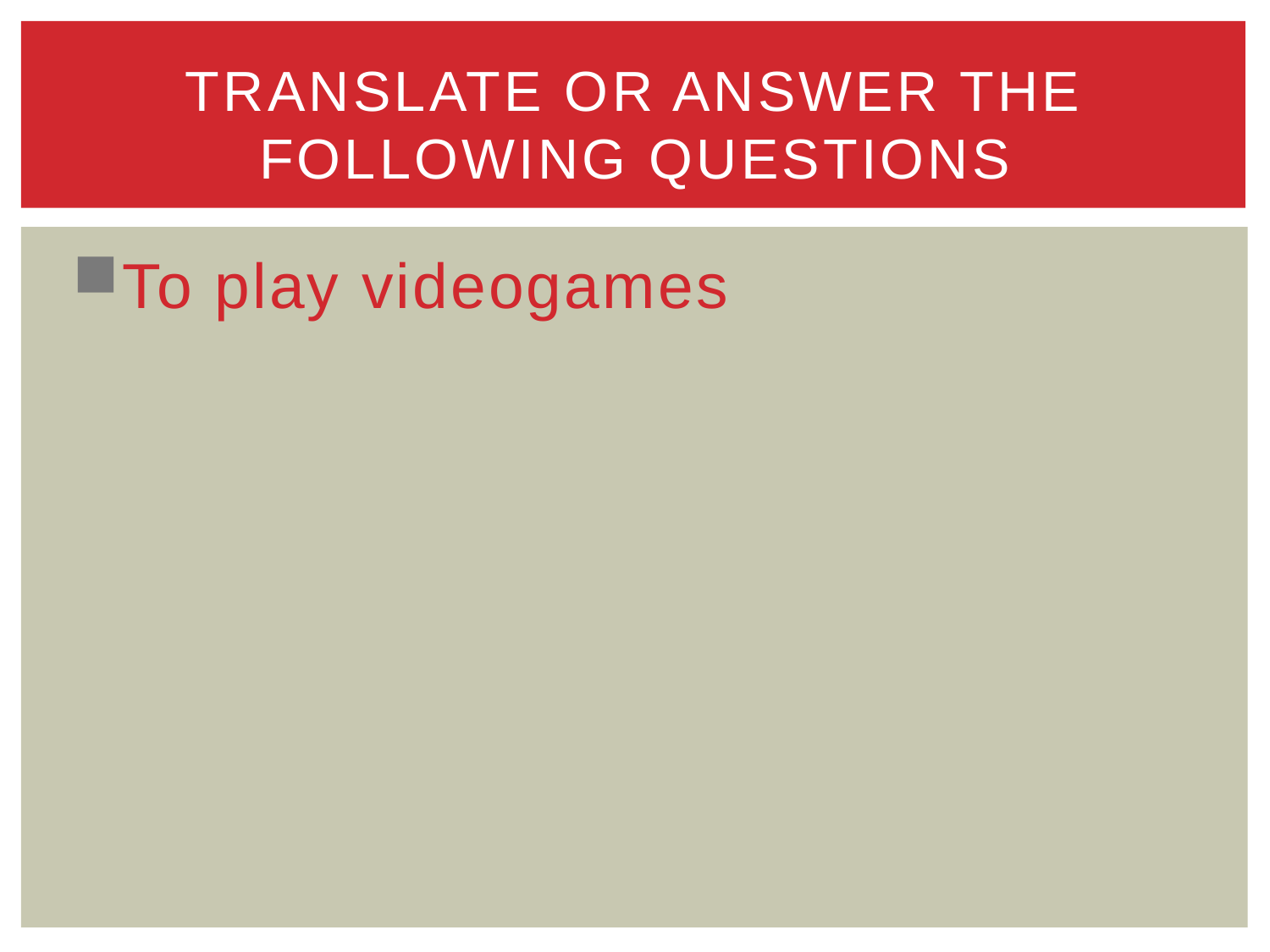

# Translate or answer the following questions
To play videogames